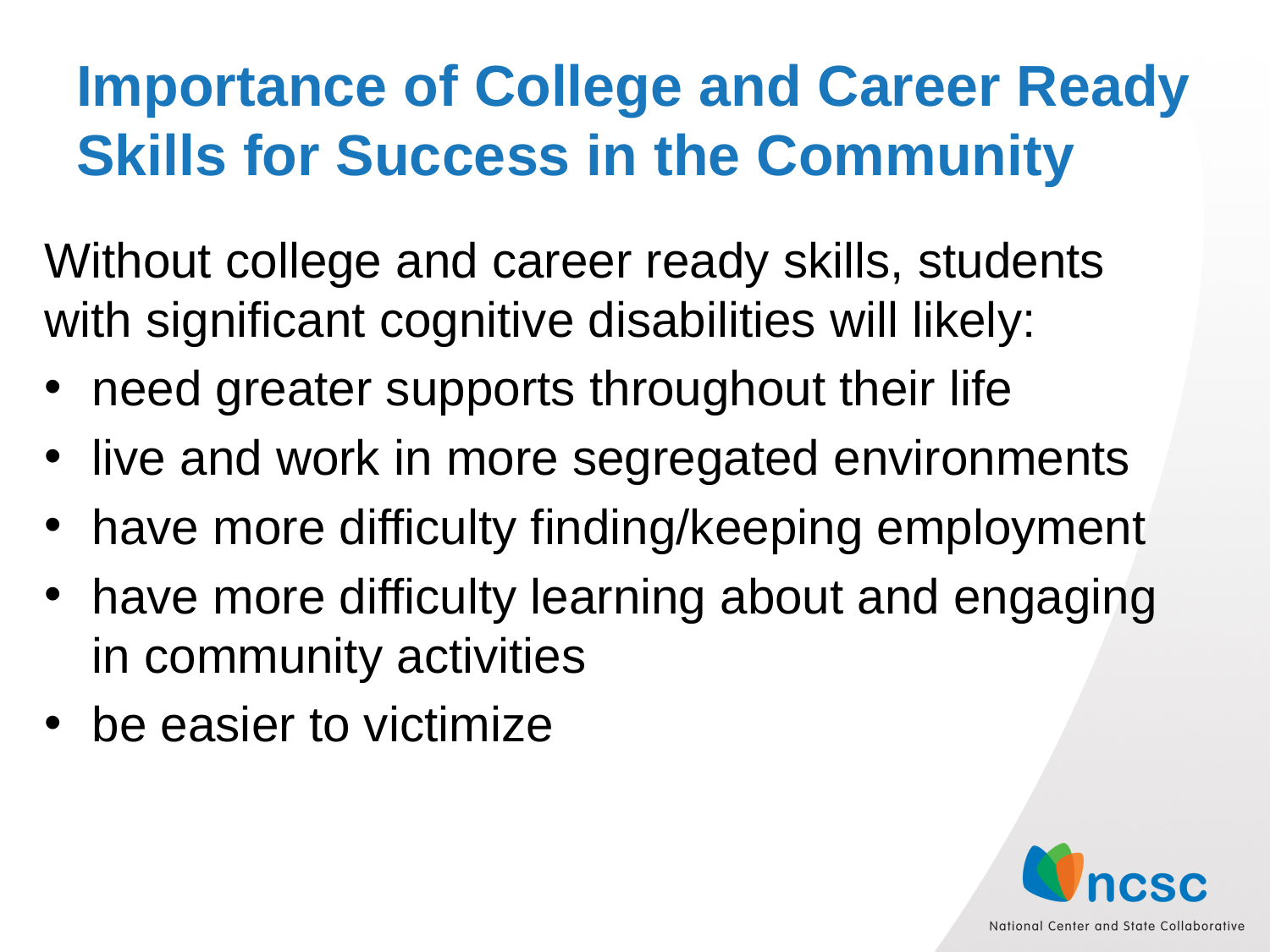

# Importance of College and Career Ready Skills for Success in the Community
Without college and career ready skills, students with significant cognitive disabilities will likely:
need greater supports throughout their life
live and work in more segregated environments
have more difficulty finding/keeping employment
have more difficulty learning about and engaging in community activities
be easier to victimize